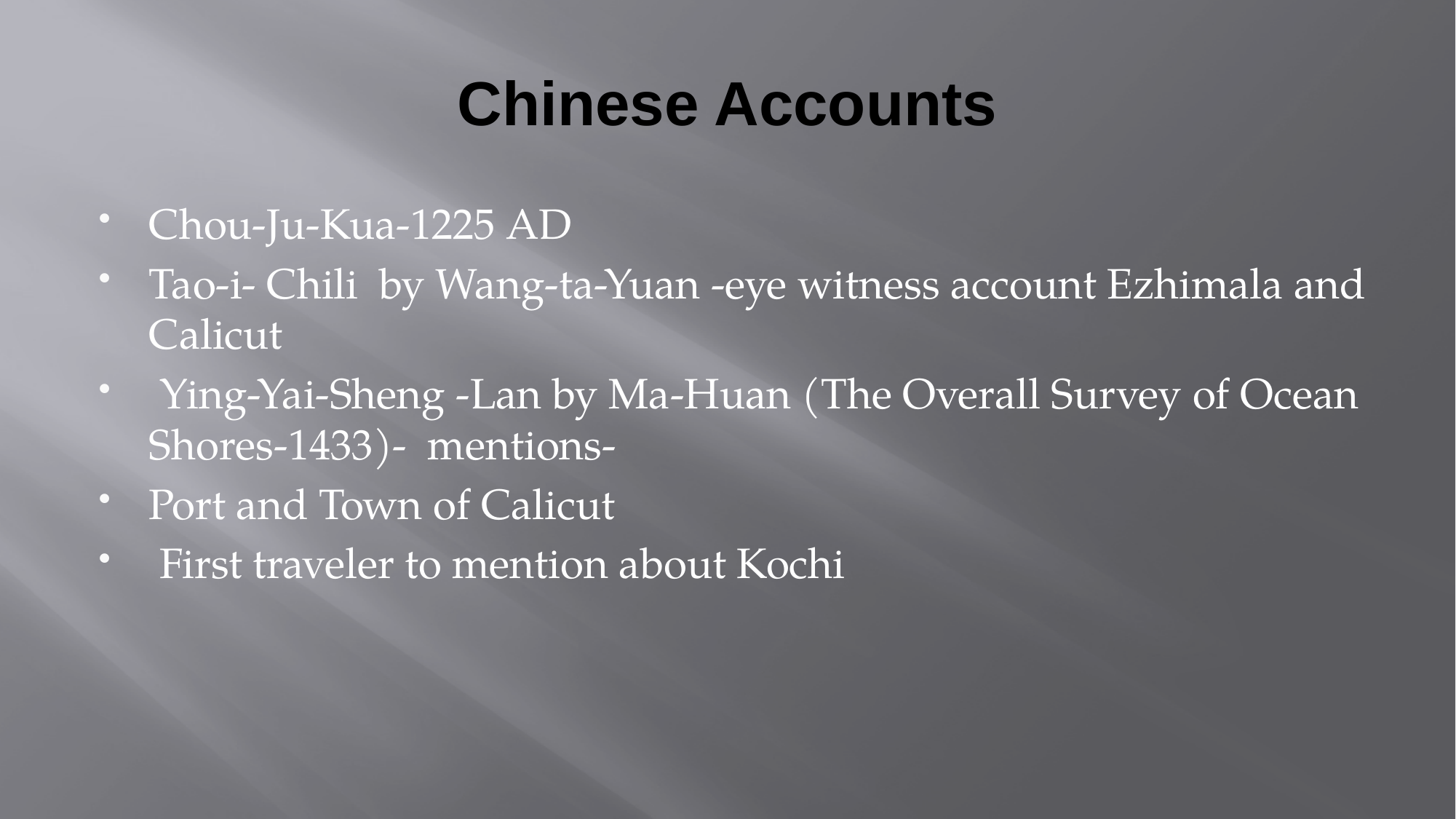

# Chinese Accounts
Chou-Ju-Kua-1225 AD
Tao-i- Chili  by Wang-ta-Yuan -eye witness account Ezhimala and Calicut
 Ying-Yai-Sheng -Lan by Ma-Huan (The Overall Survey of Ocean Shores-1433)-  mentions-
Port and Town of Calicut
 First traveler to mention about Kochi